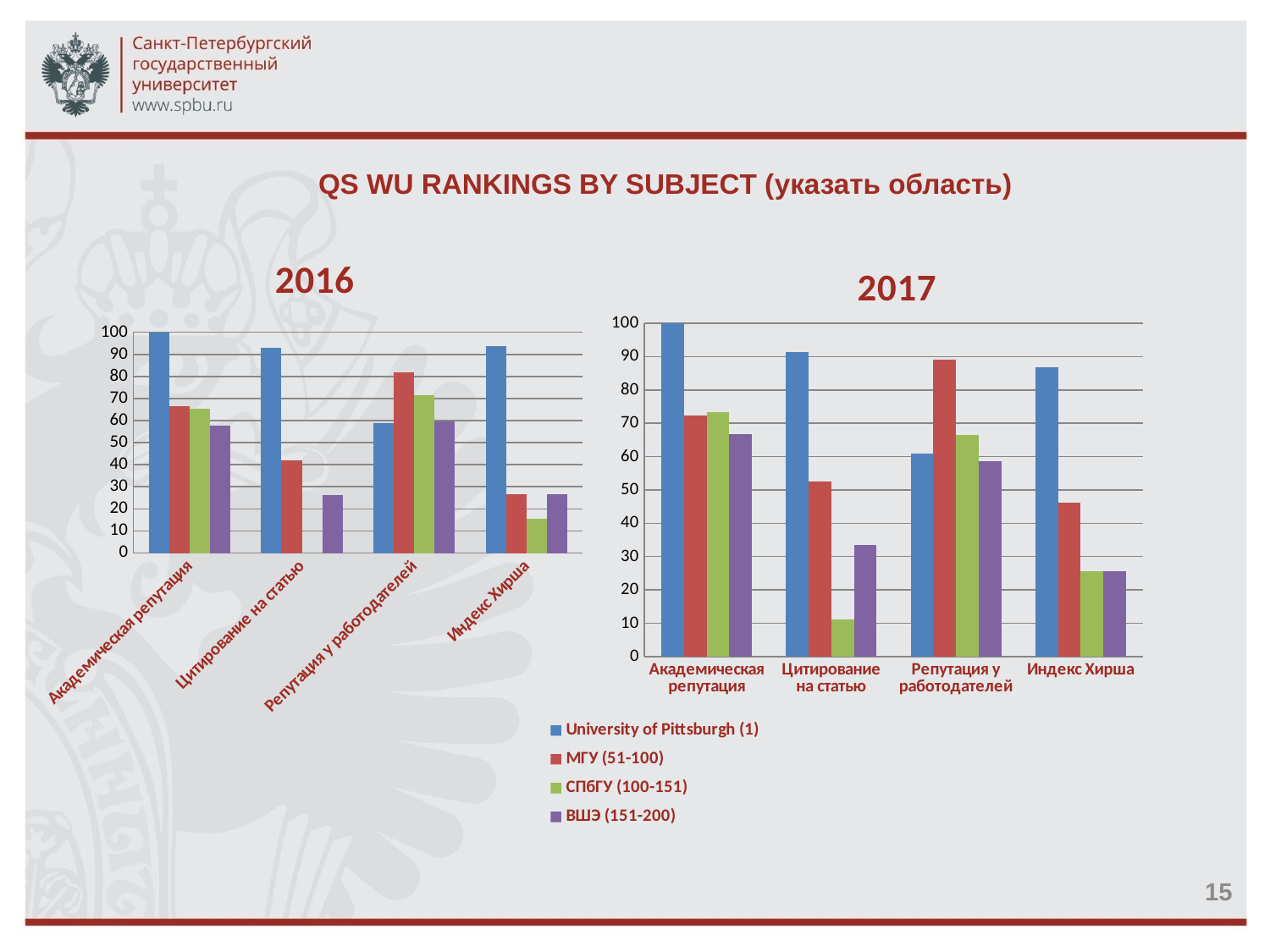

QS WU RANKINGS BY SUBJECT (указать область)

### Chart: 2016

| Category | University of Pittsburgh | МГУ | СПбГУ | ВШЭ |
|---|---|---|---|---|
| Академическая репутация | 100.0 | 66.5 | 65.4 | 57.7 |
| Цитирование на статью | 92.9 | 41.8 | 0.0 | 26.2 |
| Репутация у работодателей | 58.9 | 81.7 | 71.6 | 59.5 |
| Индекс Хирша | 93.8 | 26.6 | 15.6 | 26.6 |

### Chart: 2017

| Category | University of Pittsburgh (1) | МГУ (51-100) | СПбГУ (100-151) | ВШЭ (151-200) |
|---|---|---|---|---|
| Академическая репутация | 100.0 | 72.3 | 73.4 | 66.7 |
| Цитирование на статью | 91.5 | 52.6 | 11.2 | 33.6 |
| Репутация у работодателей | 60.8 | 89.0 | 66.4 | 58.6 |
| Индекс Хирша | 86.8 | 46.3 | 25.6 | 25.6 |
15